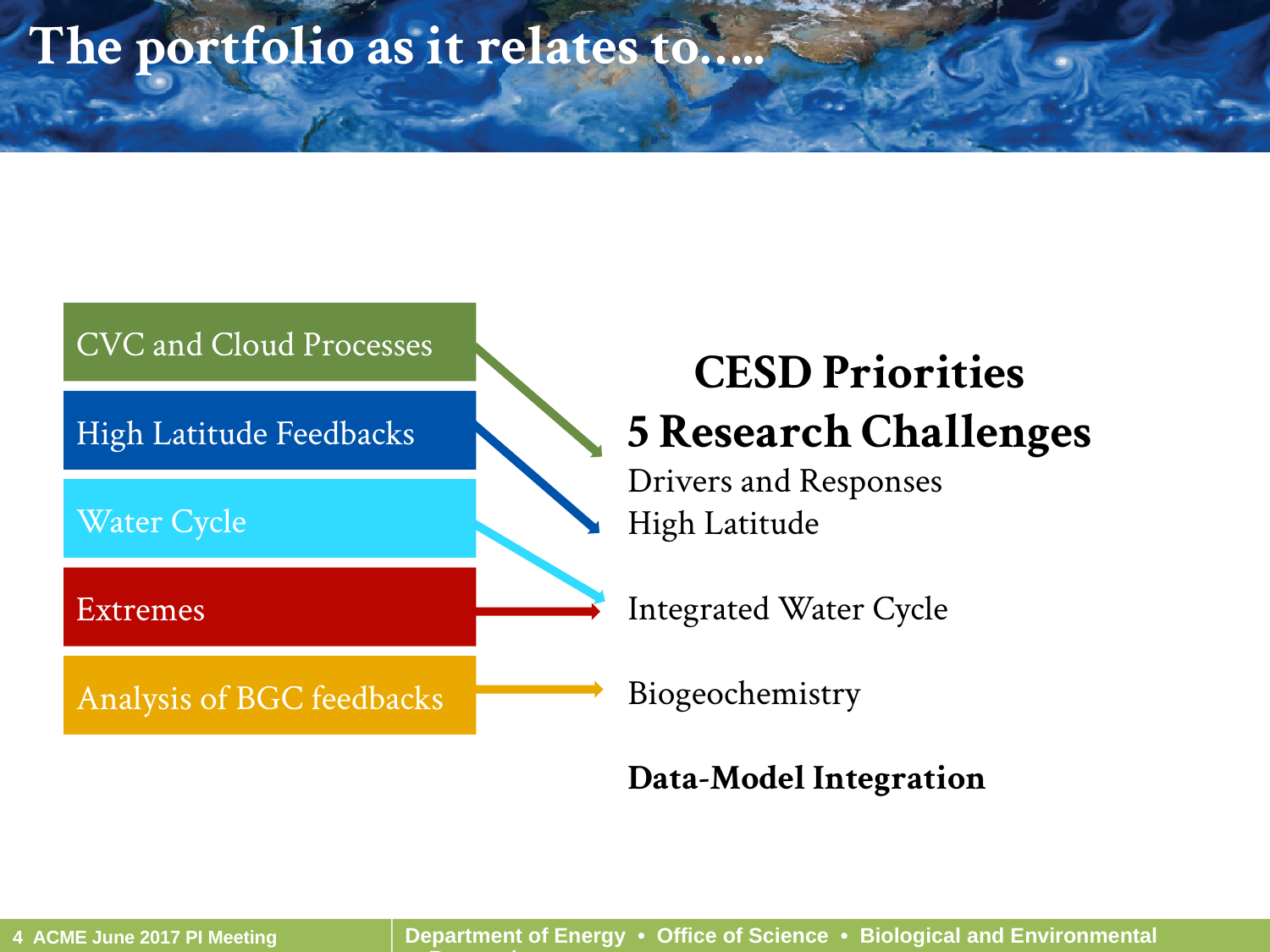

# The portfolio as it relates to…..
CVC and Cloud Processes
CESD Priorities
5 Research Challenges
Drivers and Responses
High Latitude

Integrated Water Cycle

Biogeochemistry

Data-Model Integration

High Latitude Feedbacks
Water Cycle
Extremes
Analysis of BGC feedbacks